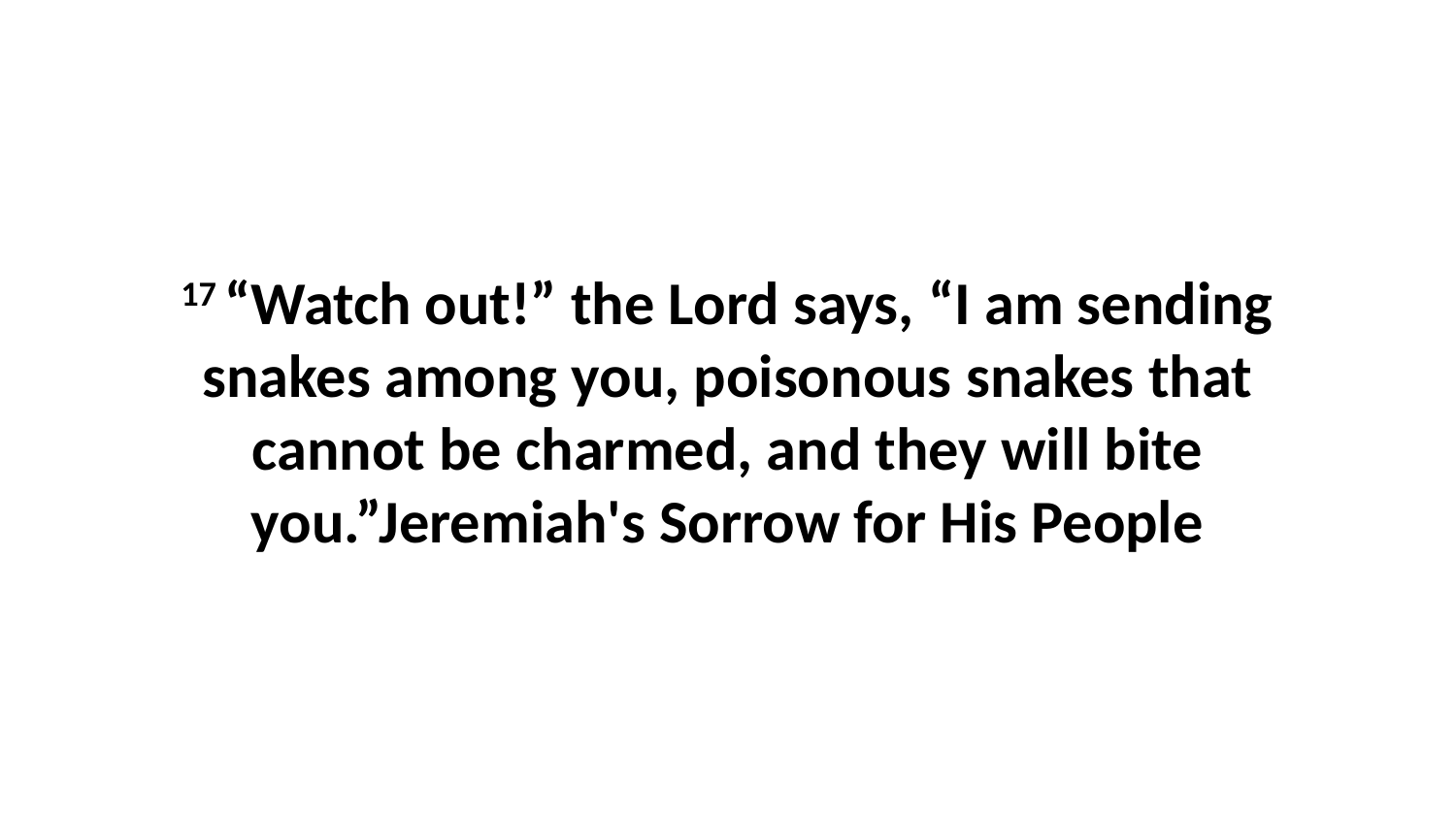

17 “Watch out!” the Lord says, “I am sending snakes among you, poisonous snakes that cannot be charmed, and they will bite you.”Jeremiah's Sorrow for His People